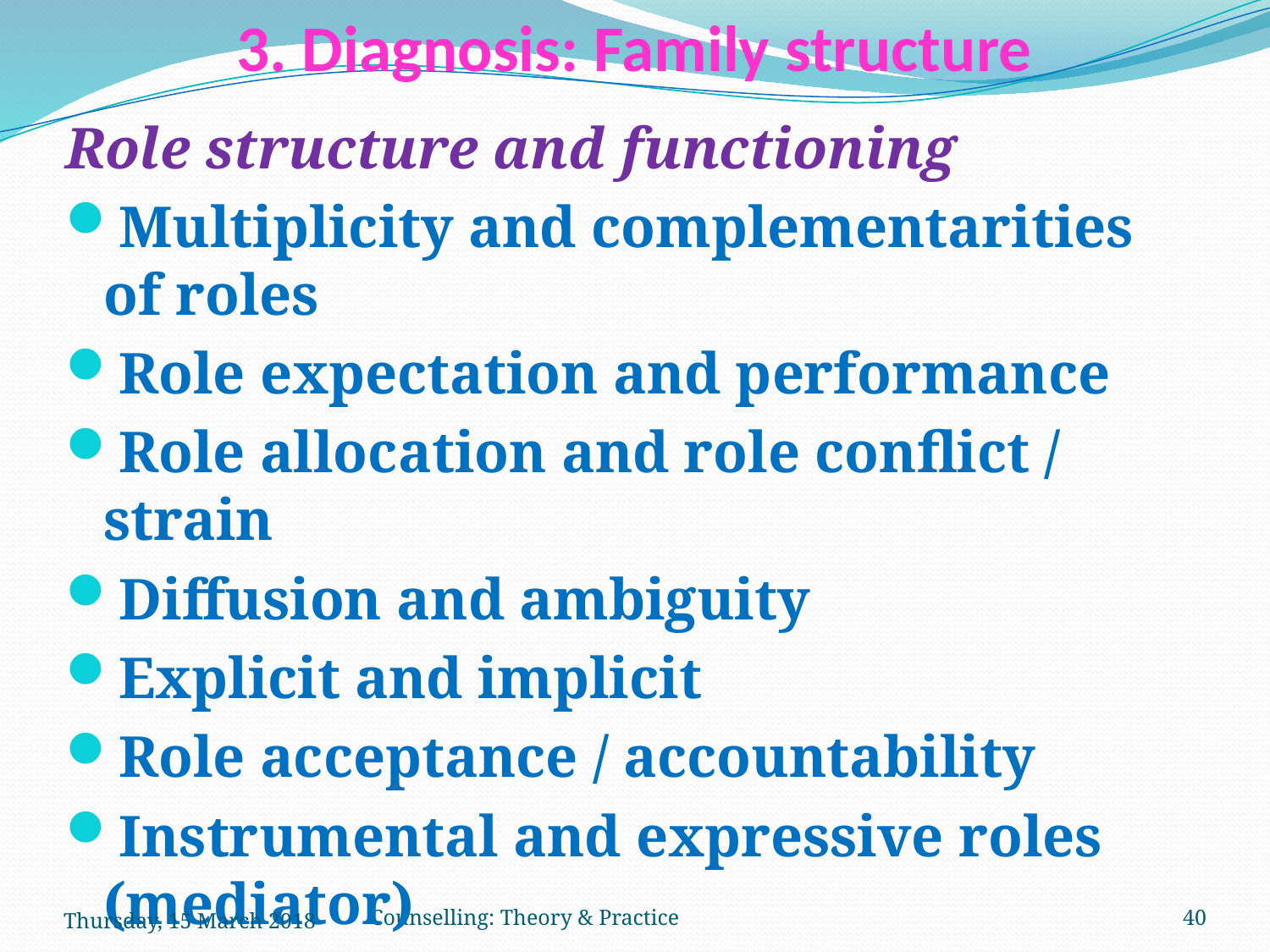

# 3. Diagnosis: Family structure
Role structure and functioning
Multiplicity and complementarities of roles
Role expectation and performance
Role allocation and role conflict / strain
Diffusion and ambiguity
Explicit and implicit
Role acceptance / accountability
Instrumental and expressive roles (mediator)
Thursday, 15 March 2018
Counselling: Theory & Practice
40